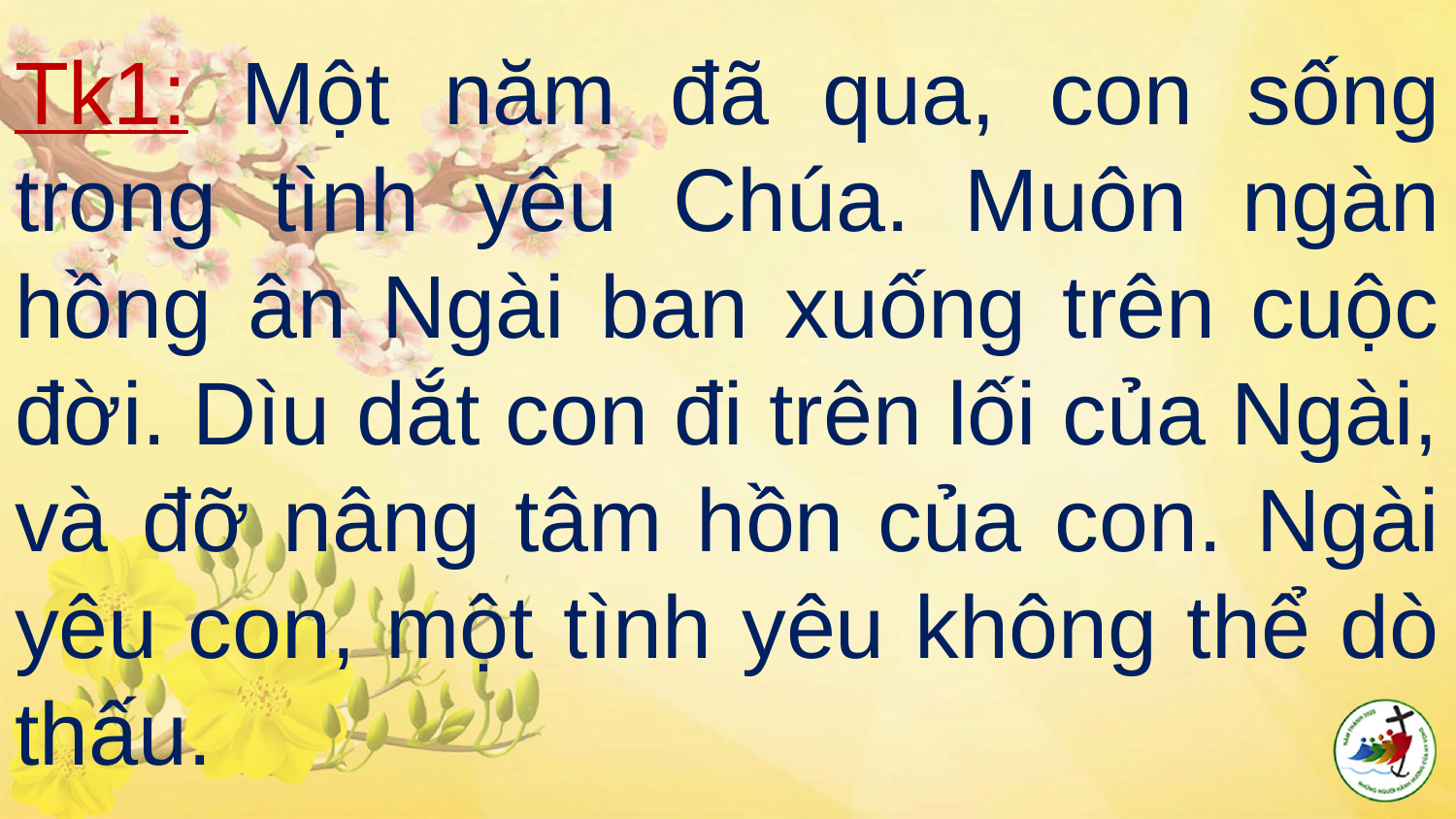

# Tk1: Một năm đã qua, con sống trong tình yêu Chúa. Muôn ngàn hồng ân Ngài ban xuống trên cuộc đời. Dìu dắt con đi trên lối của Ngài, và đỡ nâng tâm hồn của con. Ngài yêu con, một tình yêu không thể dò thấu.